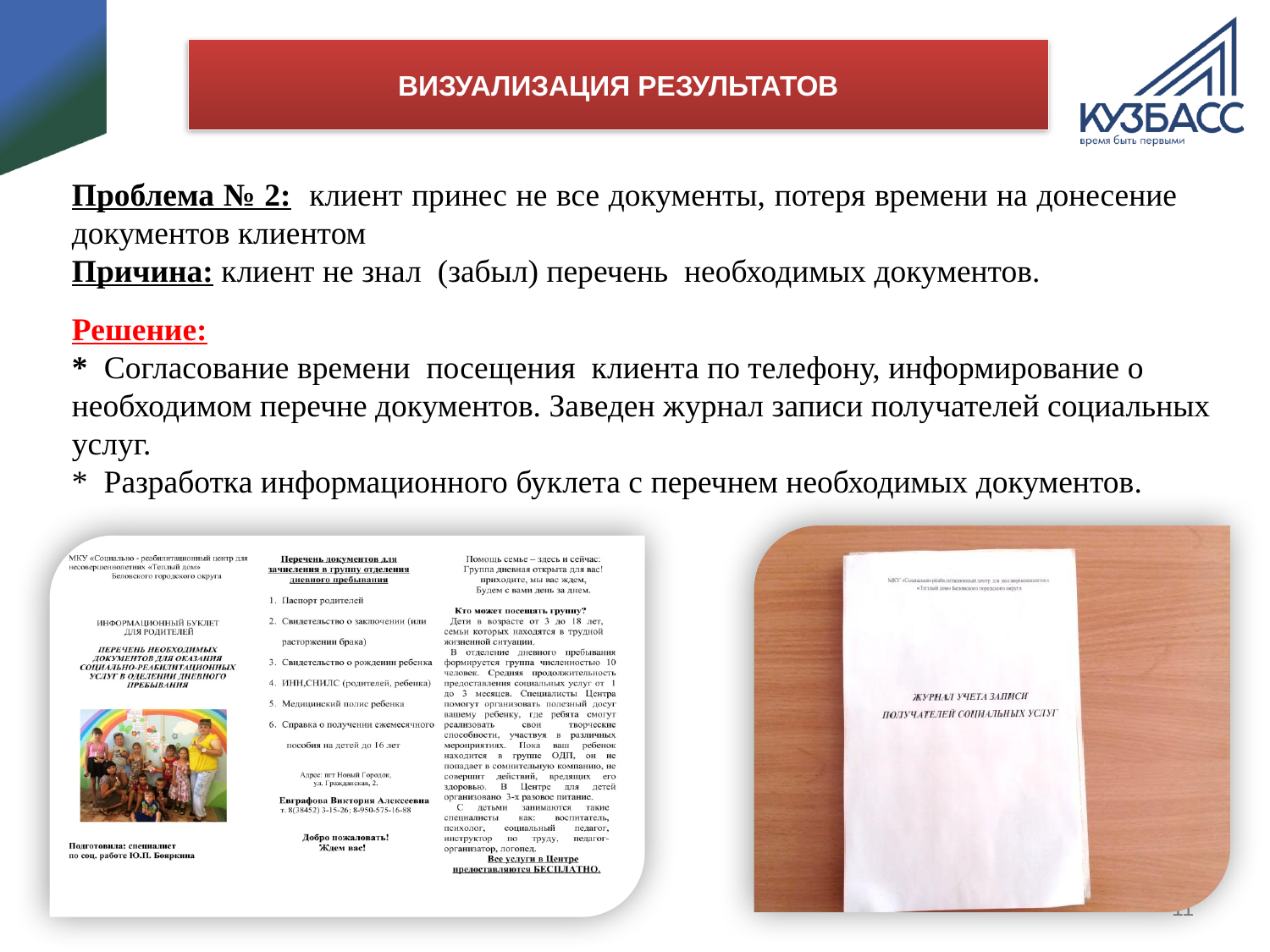

# ВИЗУАЛИЗАЦИЯ РЕЗУЛЬТАТОВ
Проблема № 2:  клиент принес не все документы, потеря времени на донесение  документов клиентом
Причина: клиент не знал  (забыл) перечень  необходимых документов.

Решение:
*  Согласование времени  посещения  клиента по телефону, информирование о необходимом перечне документов. Заведен журнал записи получателей социальных услуг.
*  Разработка информационного буклета с перечнем необходимых документов.

11